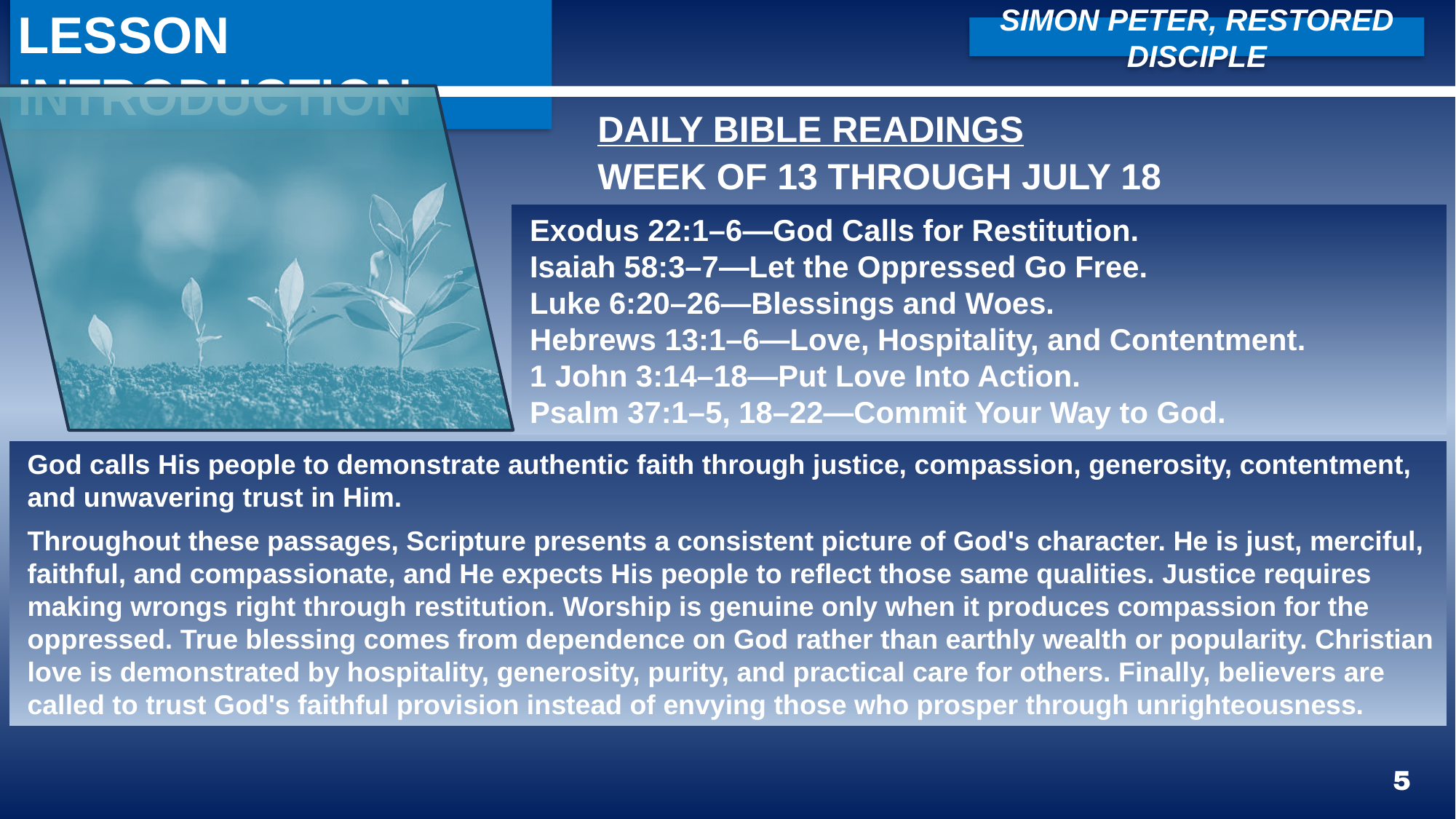

LESSON INTRODUCTION
SIMON PETER, RESTORED DISCIPLE

Daily Bible Readings
Week of 13 through July 18
Exodus 22:1–6—God Calls for Restitution.
Isaiah 58:3–7—Let the Oppressed Go Free.
Luke 6:20–26—Blessings and Woes.
Hebrews 13:1–6—Love, Hospitality, and Contentment.
1 John 3:14–18—Put Love Into Action.
Psalm 37:1–5, 18–22—Commit Your Way to God.
God calls His people to demonstrate authentic faith through justice, compassion, generosity, contentment, and unwavering trust in Him.

Throughout these passages, Scripture presents a consistent picture of God's character. He is just, merciful, faithful, and compassionate, and He expects His people to reflect those same qualities. Justice requires making wrongs right through restitution. Worship is genuine only when it produces compassion for the oppressed. True blessing comes from dependence on God rather than earthly wealth or popularity. Christian love is demonstrated by hospitality, generosity, purity, and practical care for others. Finally, believers are called to trust God's faithful provision instead of envying those who prosper through unrighteousness.
5